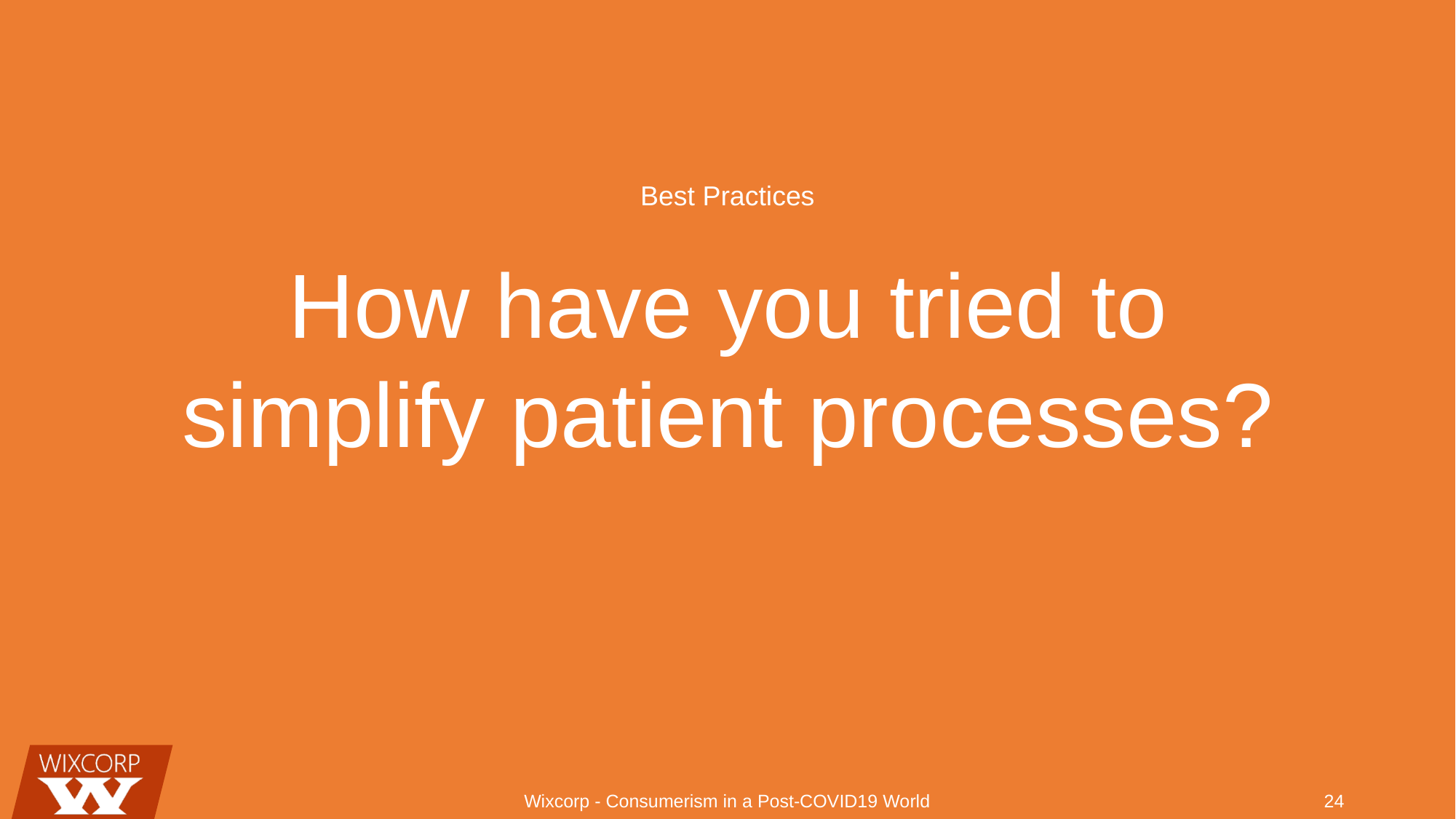

Best Practices
How have you tried to simplify patient processes?
Wixcorp - Consumerism in a Post-COVID19 World
24